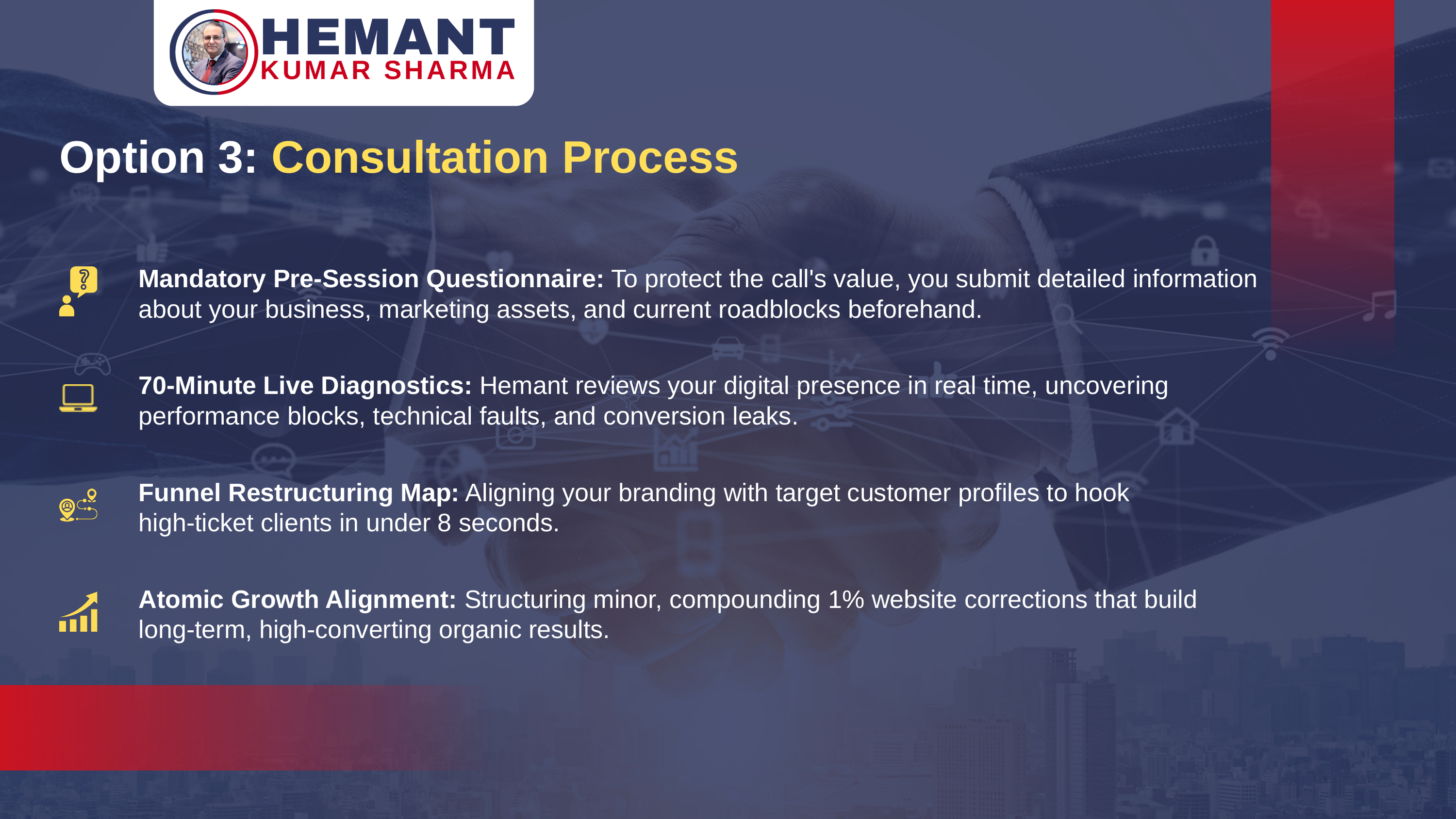

HEMANT
KUMAR SHARMA
Option 3: Consultation Process
Mandatory Pre-Session Questionnaire: To protect the call's value, you submit detailed information about your business, marketing assets, and current roadblocks beforehand.

70-Minute Live Diagnostics: Hemant reviews your digital presence in real time, uncovering performance blocks, technical faults, and conversion leaks.

Funnel Restructuring Map: Aligning your branding with target customer profiles to hook high-ticket clients in under 8 seconds.

Atomic Growth Alignment: Structuring minor, compounding 1% website corrections that build long-term, high-converting organic results.